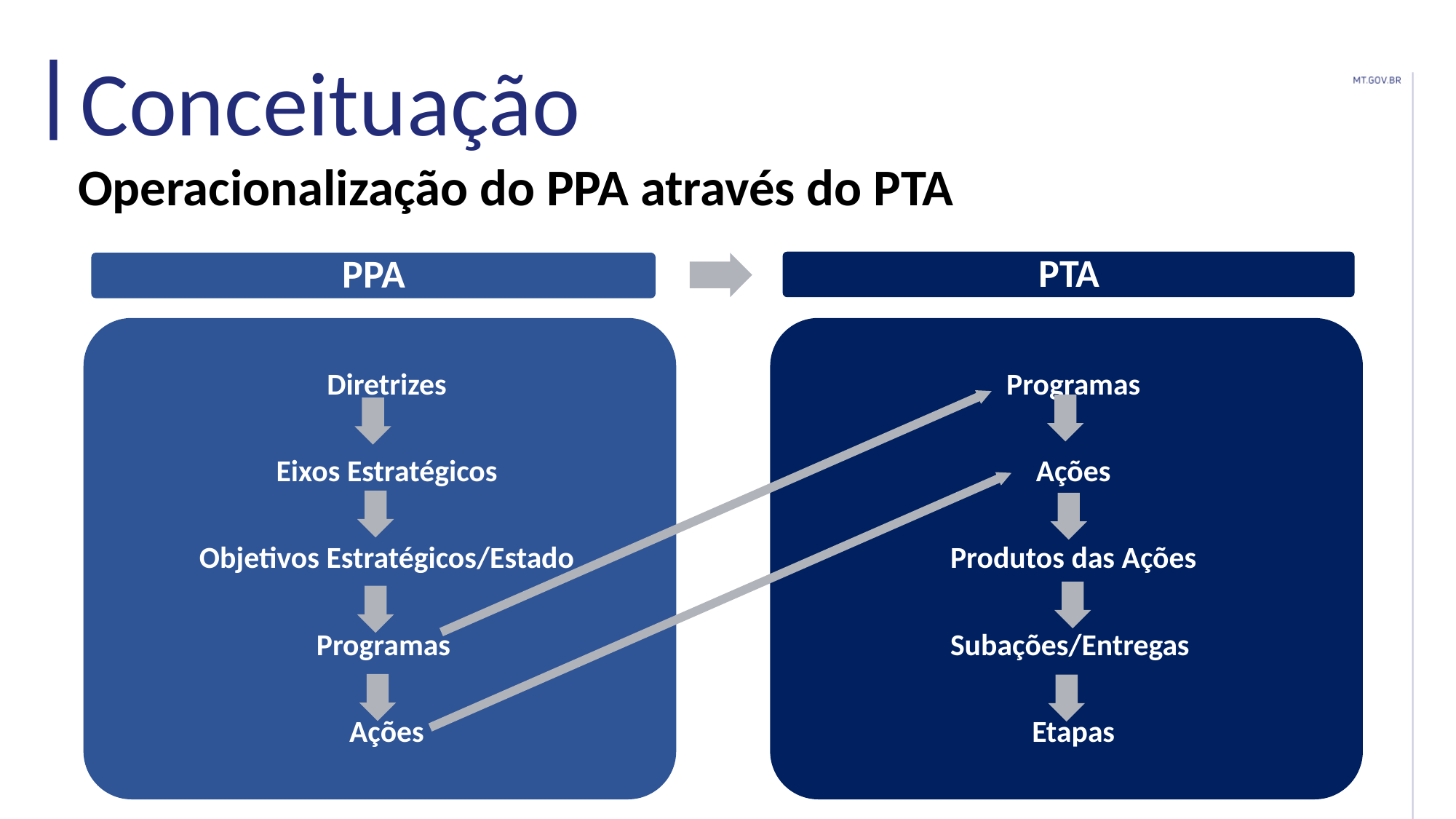

Conceituação

Operacionalização do PPA através do PTA
PPA

PTA
Diretrizes

Eixos Estratégicos

Objetivos Estratégicos/Estado

Programas

Ações

Programas

Ações

Produtos das Ações

Subações/Entregas

Etapas